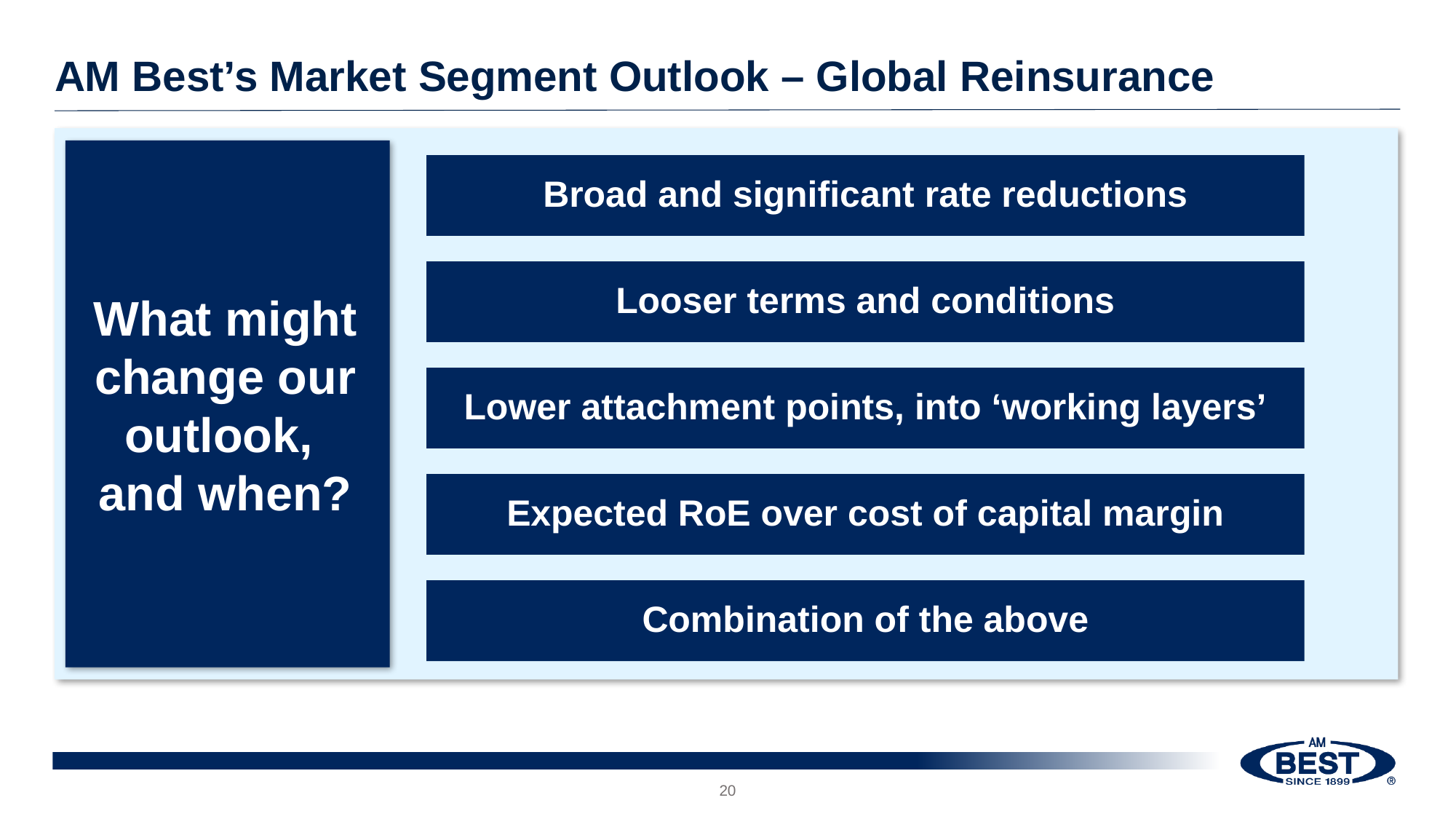

# AM Best’s Market Segment Outlook – Global Reinsurance

What might change our outlook,
and when?
Broad and significant rate reductions
Looser terms and conditions
Lower attachment points, into ‘working layers’
Expected RoE over cost of capital margin
Combination of the above

20